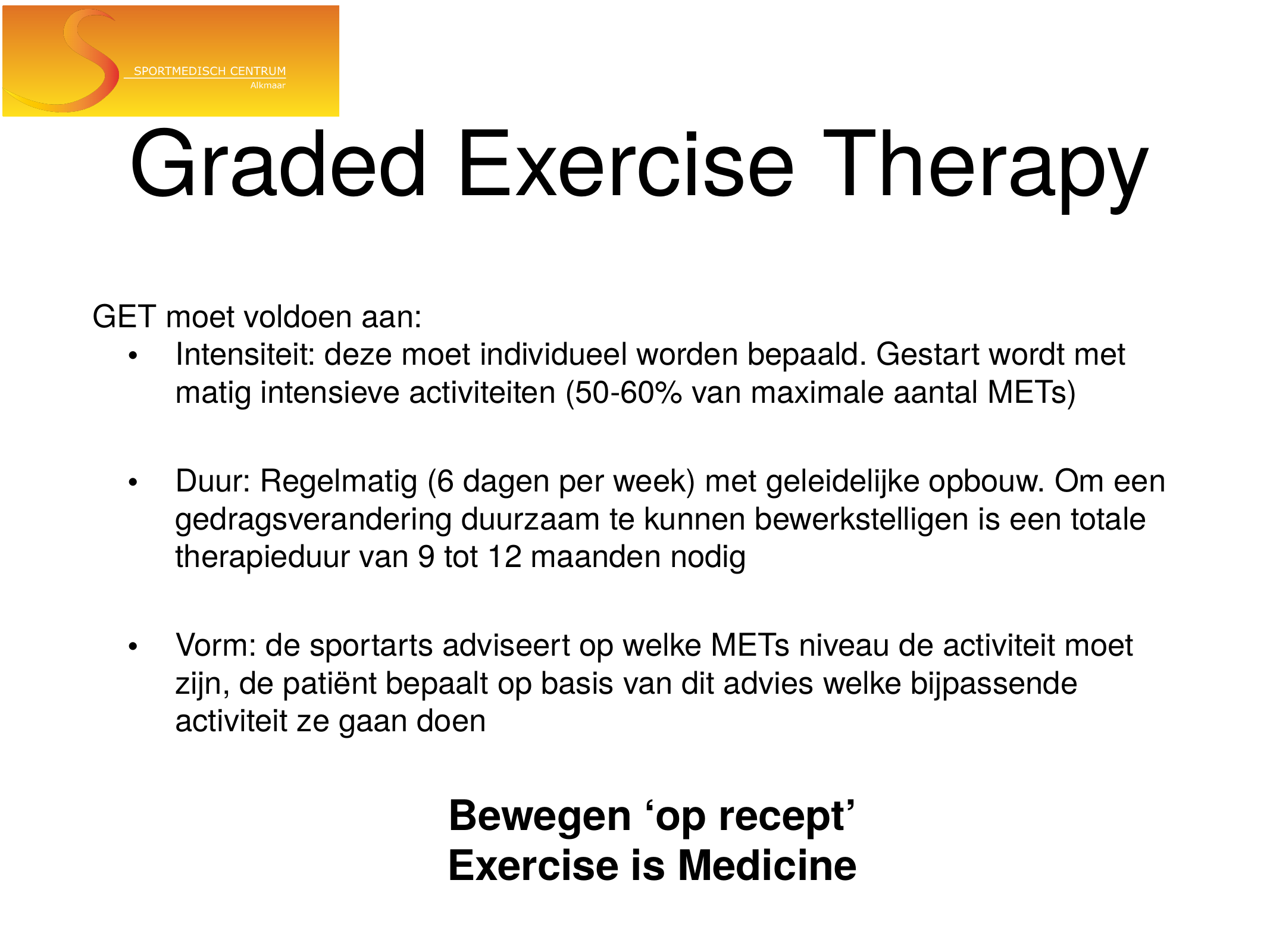

# Graded Exercise Therapy

GET moet voldoen aan:
Intensiteit: deze moet individueel worden bepaald. Gestart wordt met matig intensieve activiteiten (50-60% van maximale aantal METs)

Duur: Regelmatig (6 dagen per week) met geleidelijke opbouw. Om een gedragsverandering duurzaam te kunnen bewerkstelligen is een totale therapieduur van 9 tot 12 maanden nodig

Vorm: de sportarts adviseert op welke METs niveau de activiteit moet zijn, de patiënt bepaalt op basis van dit advies welke bijpassende activiteit ze gaan doen

Bewegen ‘op recept’
Exercise is Medicine